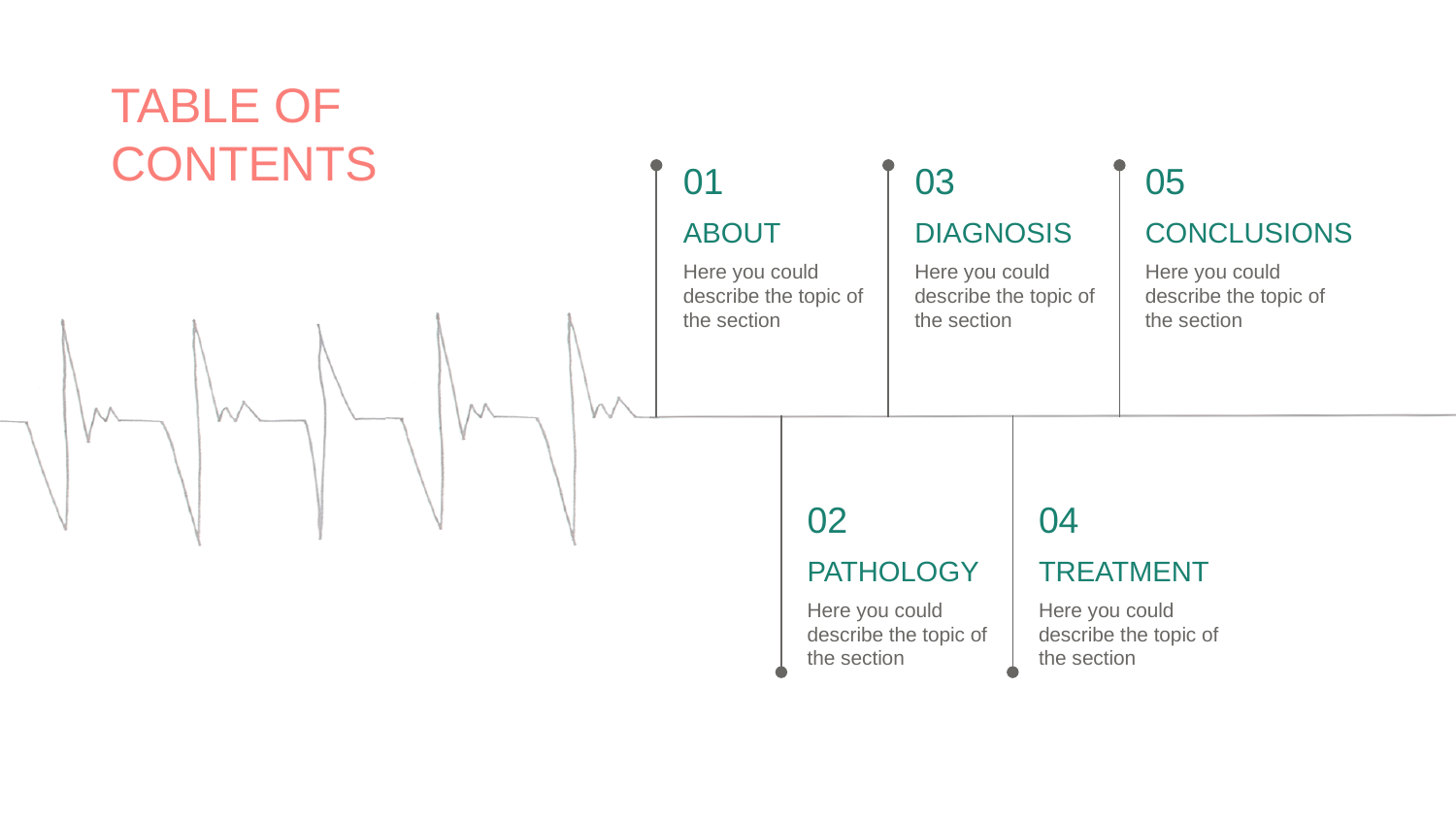

# TABLE OF CONTENTS
01
03
05
ABOUT
DIAGNOSIS
CONCLUSIONS
Here you could describe the topic of the section

Here you could describe the topic of the section
Here you could describe the topic of the section

02
04
PATHOLOGY
TREATMENT
Here you could describe the topic of the section
Here you could describe the topic of the section